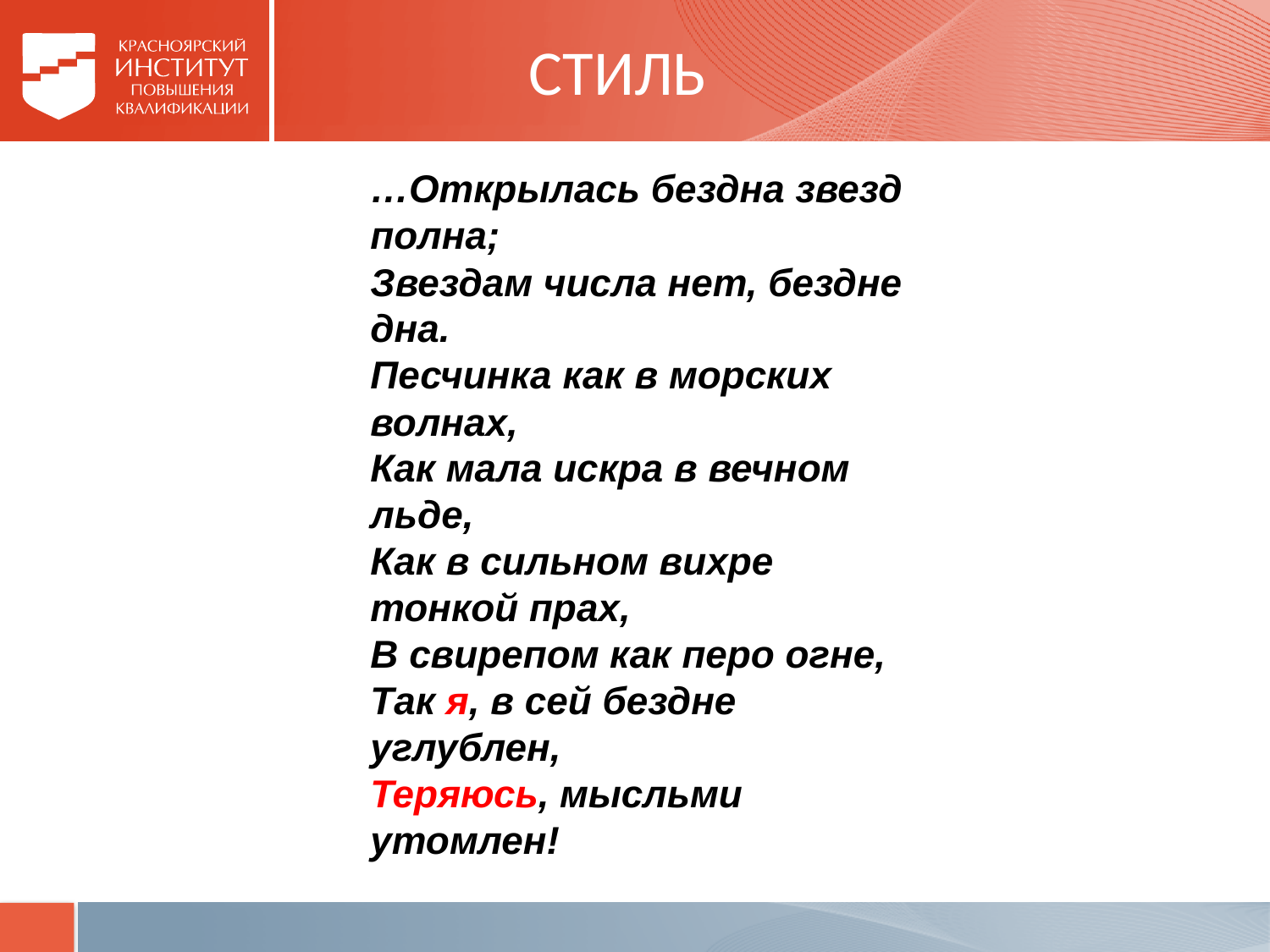

# СТИЛЬ
…Открылась бездна звезд полна;
Звездам числа нет, бездне дна.
Песчинка как в морских волнах,
Как мала искра в вечном льде,
Как в сильном вихре тонкой прах,
В свирепом как перо огне,
Так я, в сей бездне углублен,
Теряюсь, мысльми утомлен!